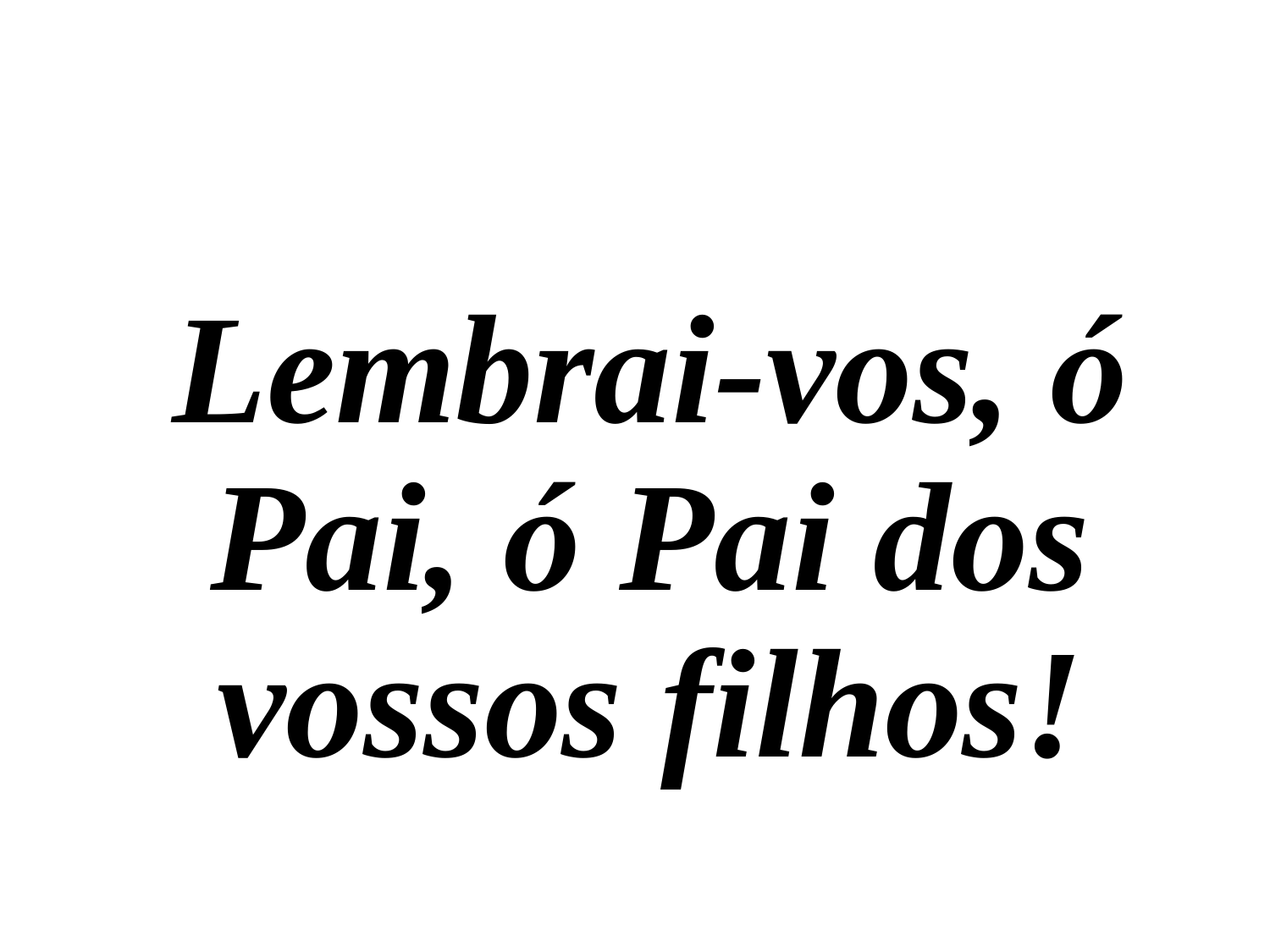

Lembrai-vos, ó Pai, ó Pai dos vossos filhos!